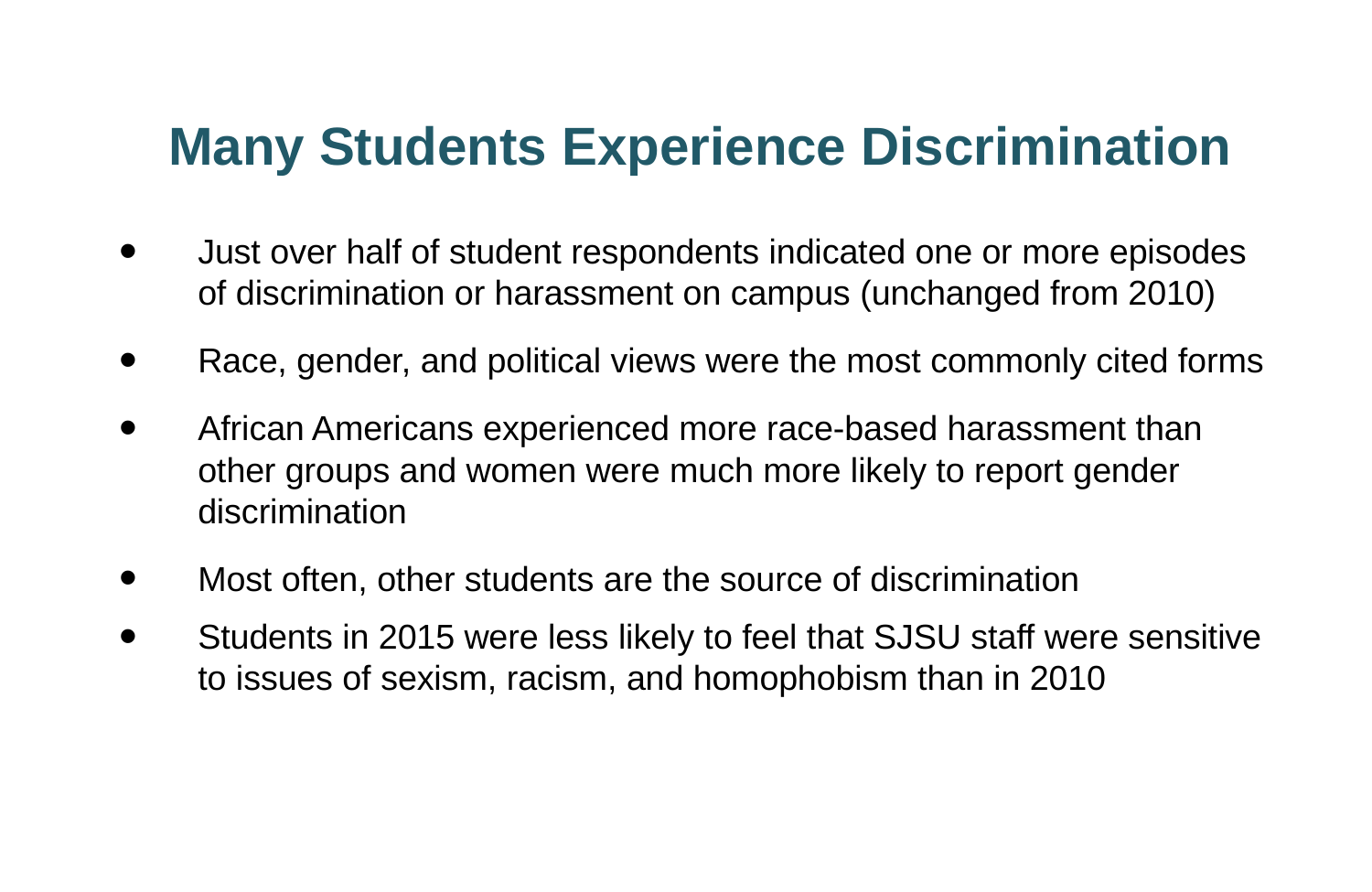

SJSU Washington Square
Many Students Experience Discrimination
Just over half of student respondents indicated one or more episodes of discrimination or harassment on campus (unchanged from 2010)
Race, gender, and political views were the most commonly cited forms
African Americans experienced more race-based harassment than other groups and women were much more likely to report gender discrimination
Most often, other students are the source of discrimination
Students in 2015 were less likely to feel that SJSU staff were sensitive to issues of sexism, racism, and homophobism than in 2010